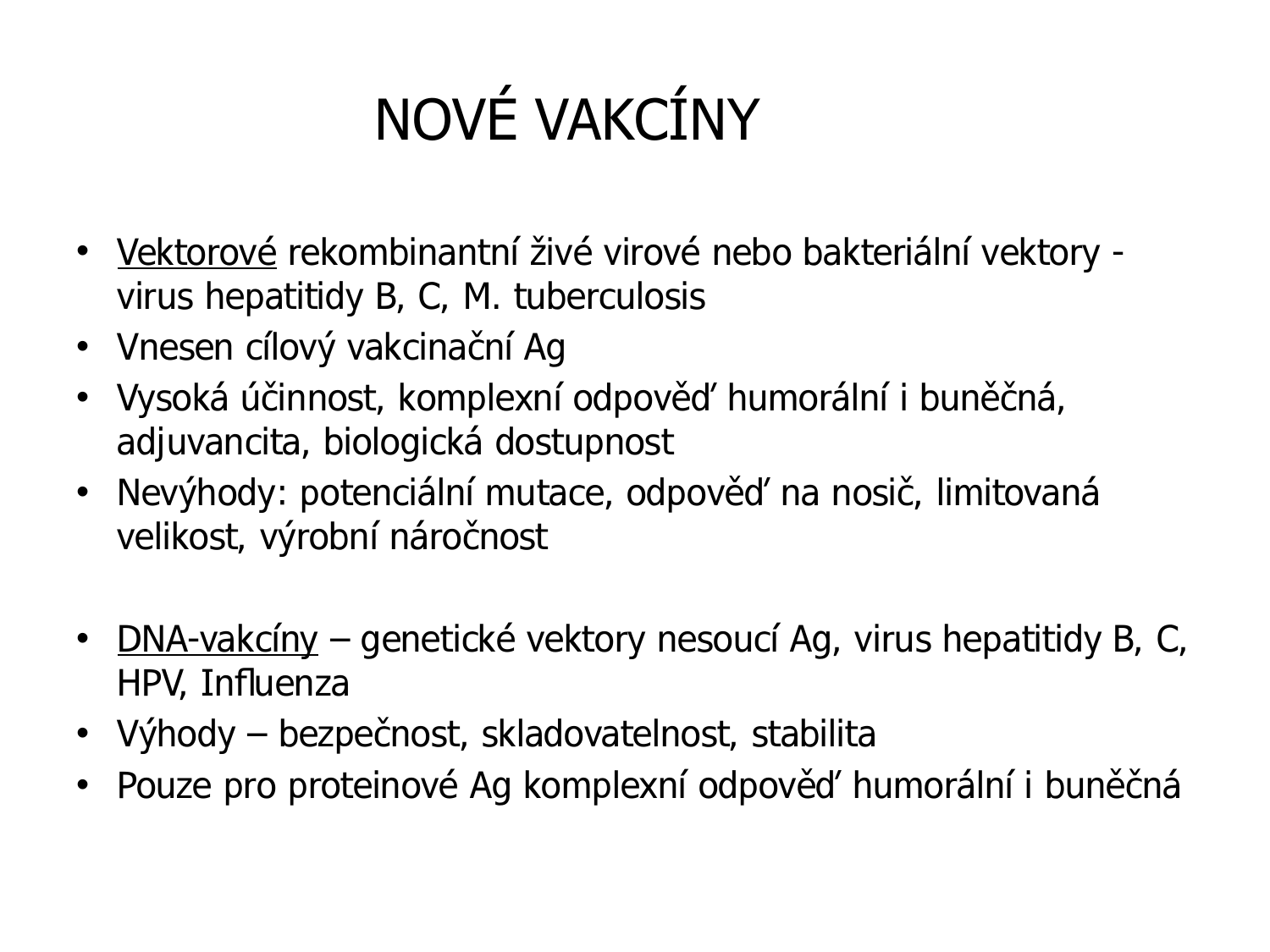

# NOVÉ VAKCÍNY
Vektorové rekombinantní živé virové nebo bakteriální vektory - virus hepatitidy B, C, M. tuberculosis
Vnesen cílový vakcinační Ag
Vysoká účinnost, komplexní odpověď humorální i buněčná, adjuvancita, biologická dostupnost
Nevýhody: potenciální mutace, odpověď na nosič, limitovaná velikost, výrobní náročnost

DNA-vakcíny – genetické vektory nesoucí Ag, virus hepatitidy B, C, HPV, Influenza
Výhody – bezpečnost, skladovatelnost, stabilita
Pouze pro proteinové Ag komplexní odpověď humorální i buněčná